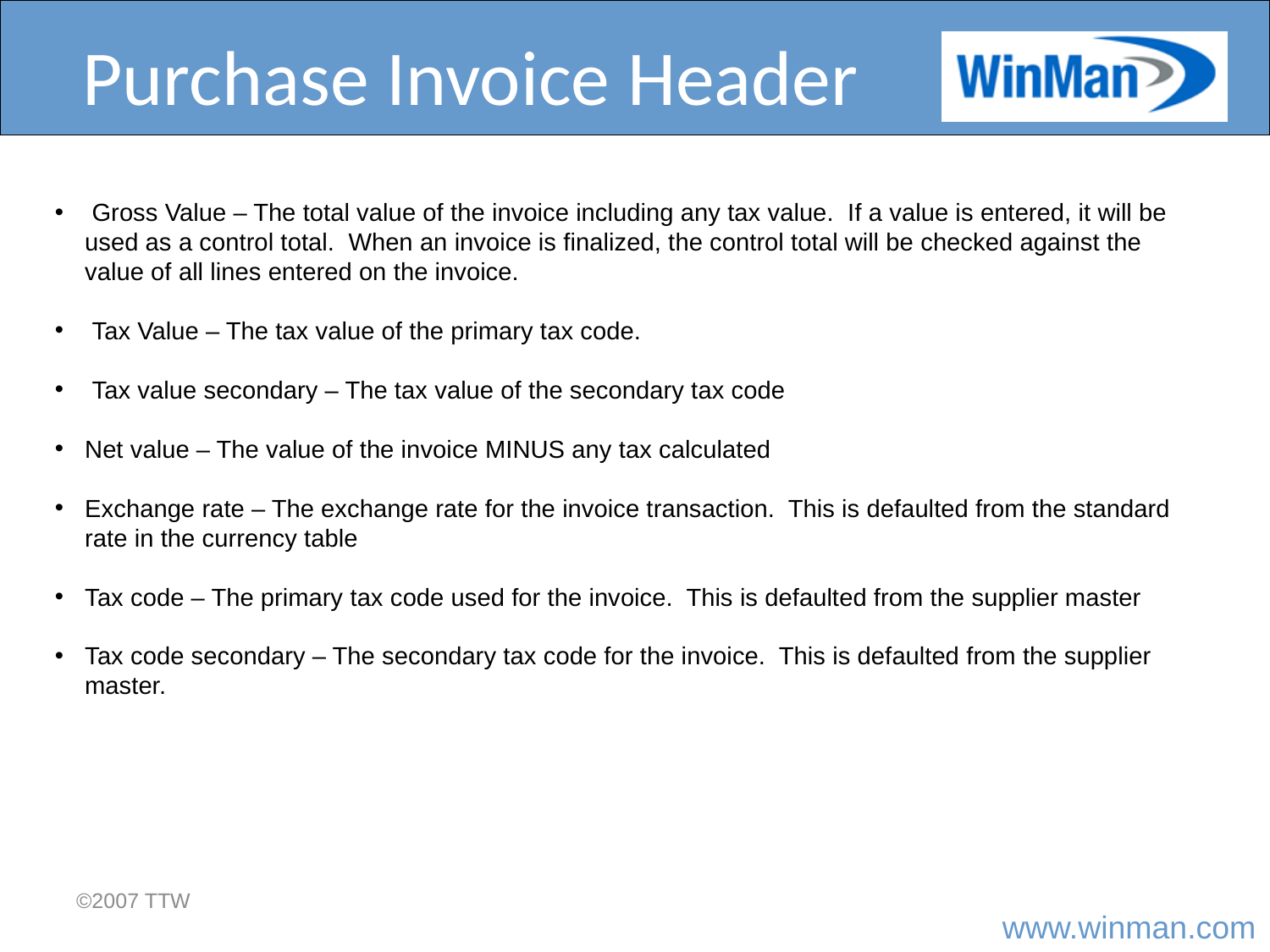

# Purchase Invoice Header
 Gross Value – The total value of the invoice including any tax value.  If a value is entered, it will be used as a control total.  When an invoice is finalized, the control total will be checked against the value of all lines entered on the invoice.

 Tax Value – The tax value of the primary tax code.

 Tax value secondary – The tax value of the secondary tax code

Net value – The value of the invoice MINUS any tax calculated

Exchange rate – The exchange rate for the invoice transaction.  This is defaulted from the standard rate in the currency table

Tax code – The primary tax code used for the invoice.  This is defaulted from the supplier master

Tax code secondary – The secondary tax code for the invoice.  This is defaulted from the supplier master.
©2007 TTW